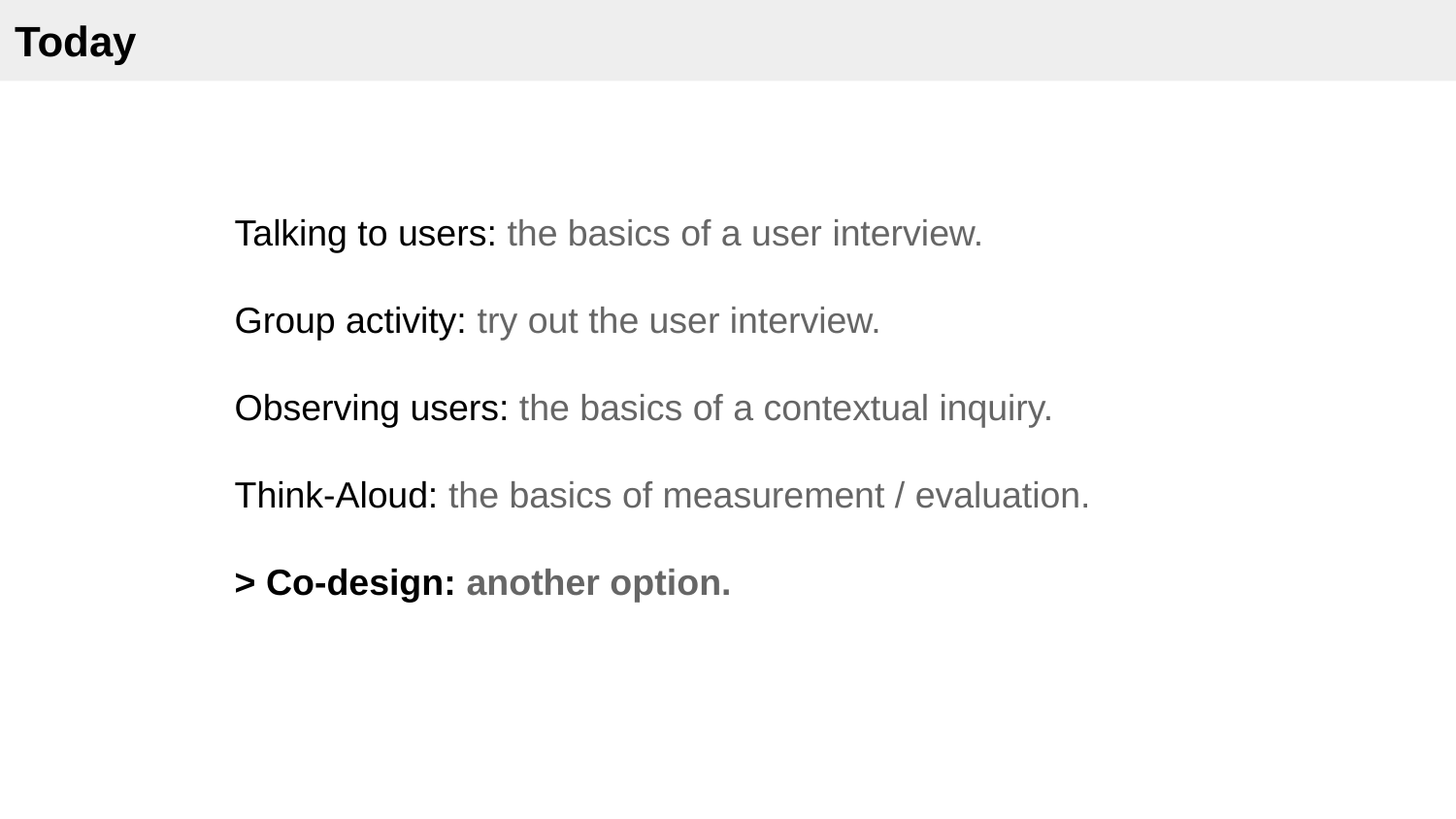

Today

Talking to users: the basics of a user interview.

Group activity: try out the user interview.

Observing users: the basics of a contextual inquiry.

Think-Aloud: the basics of measurement / evaluation.

> Co-design: another option.